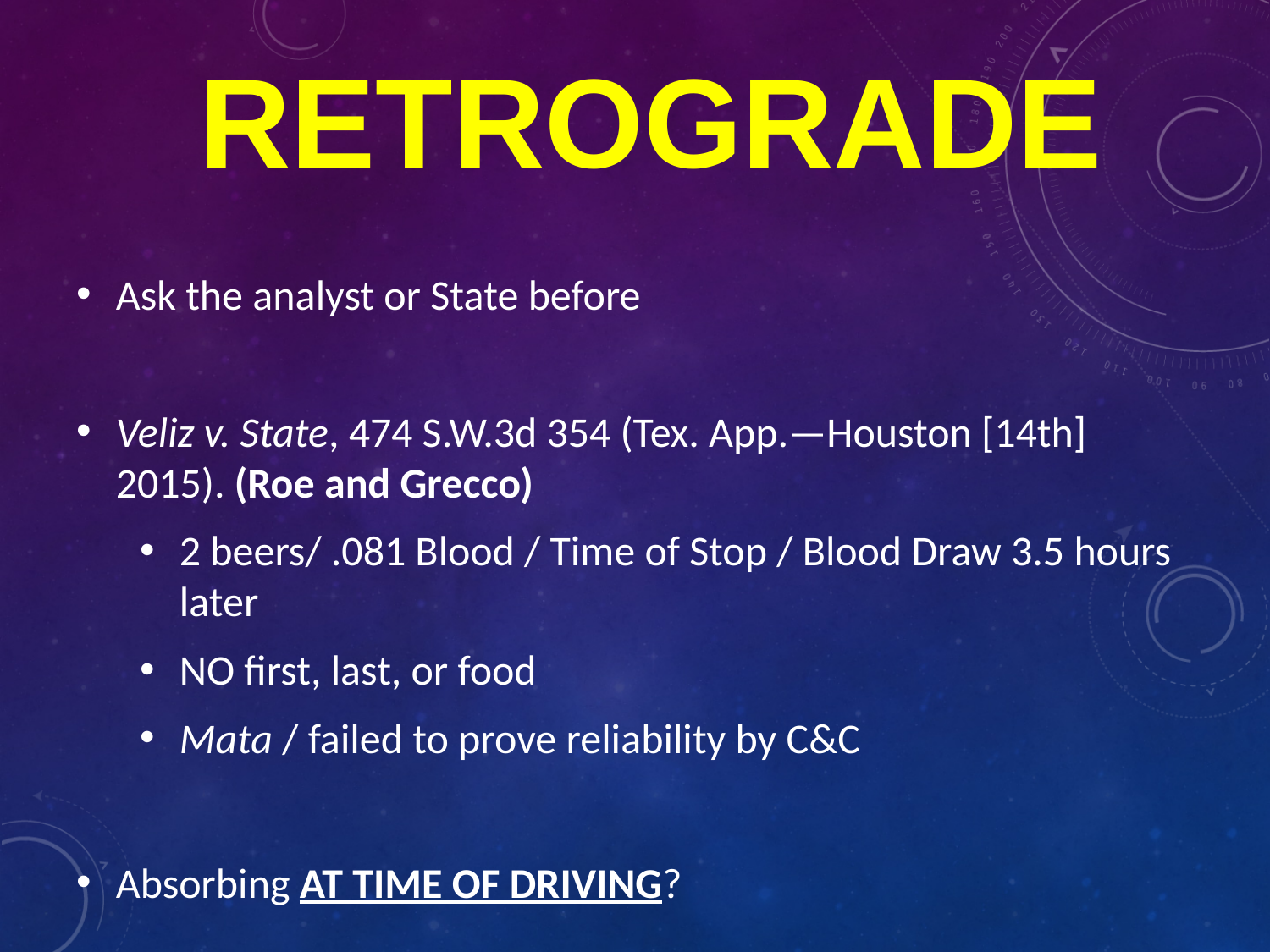

# RETROGRADE
Ask the analyst or State before

Veliz v. State, 474 S.W.3d 354 (Tex. App.—Houston [14th] 2015). (Roe and Grecco)
2 beers/ .081 Blood / Time of Stop / Blood Draw 3.5 hours later
NO first, last, or food
Mata / failed to prove reliability by C&C

Absorbing AT TIME OF DRIVING?